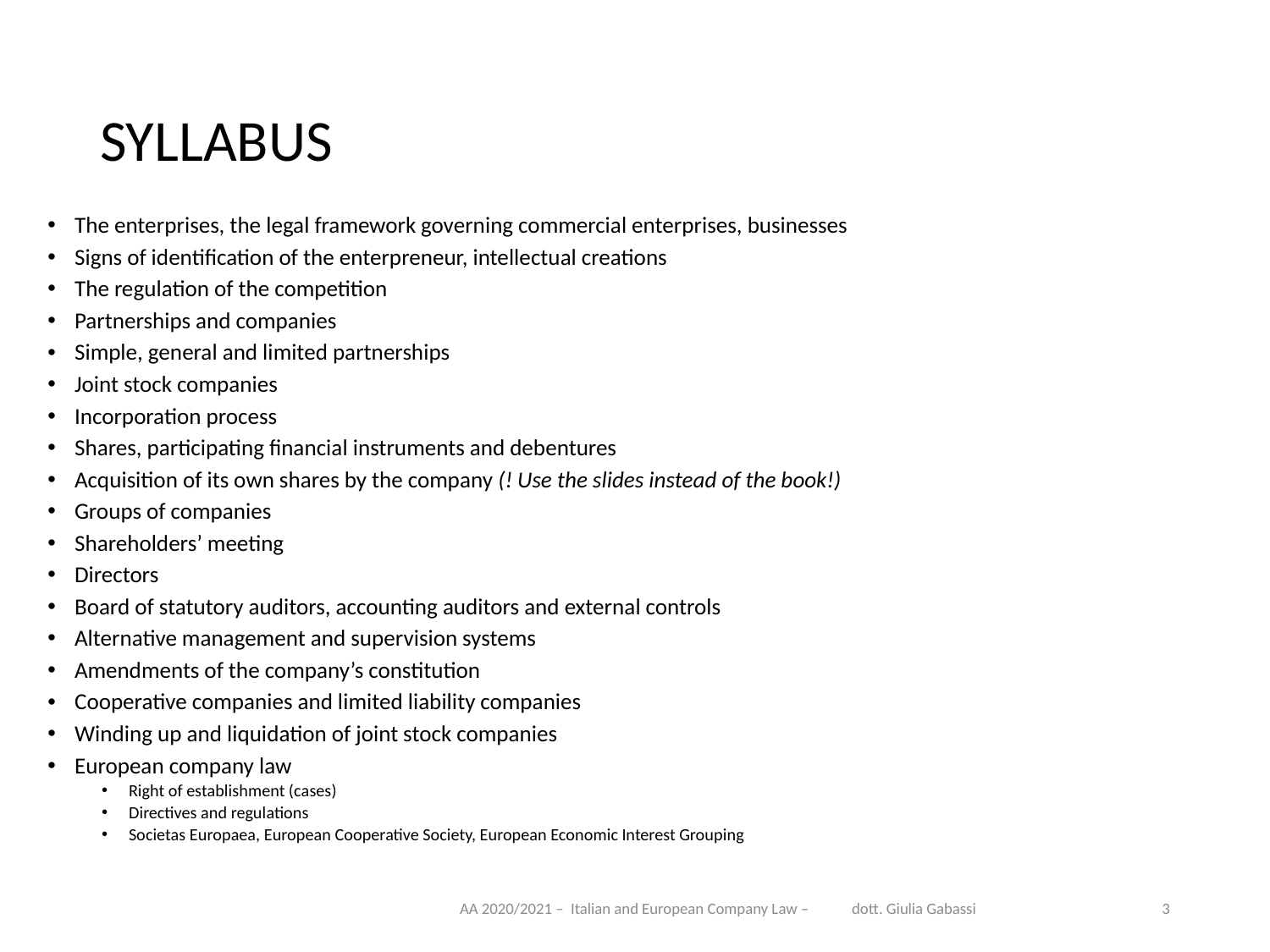

# SYLLABUS

The enterprises, the legal framework governing commercial enterprises, businesses
Signs of identification of the enterpreneur, intellectual creations
The regulation of the competition
Partnerships and companies
Simple, general and limited partnerships
Joint stock companies
Incorporation process
Shares, participating financial instruments and debentures
Acquisition of its own shares by the company (! Use the slides instead of the book!)
Groups of companies
Shareholders’ meeting
Directors
Board of statutory auditors, accounting auditors and external controls
Alternative management and supervision systems
Amendments of the company’s constitution
Cooperative companies and limited liability companies
Winding up and liquidation of joint stock companies
European company law
Right of establishment (cases)
Directives and regulations
Societas Europaea, European Cooperative Society, European Economic Interest Grouping
AA 2020/2021 –  Italian and European Company Law –            dott. Giulia Gabassi
3